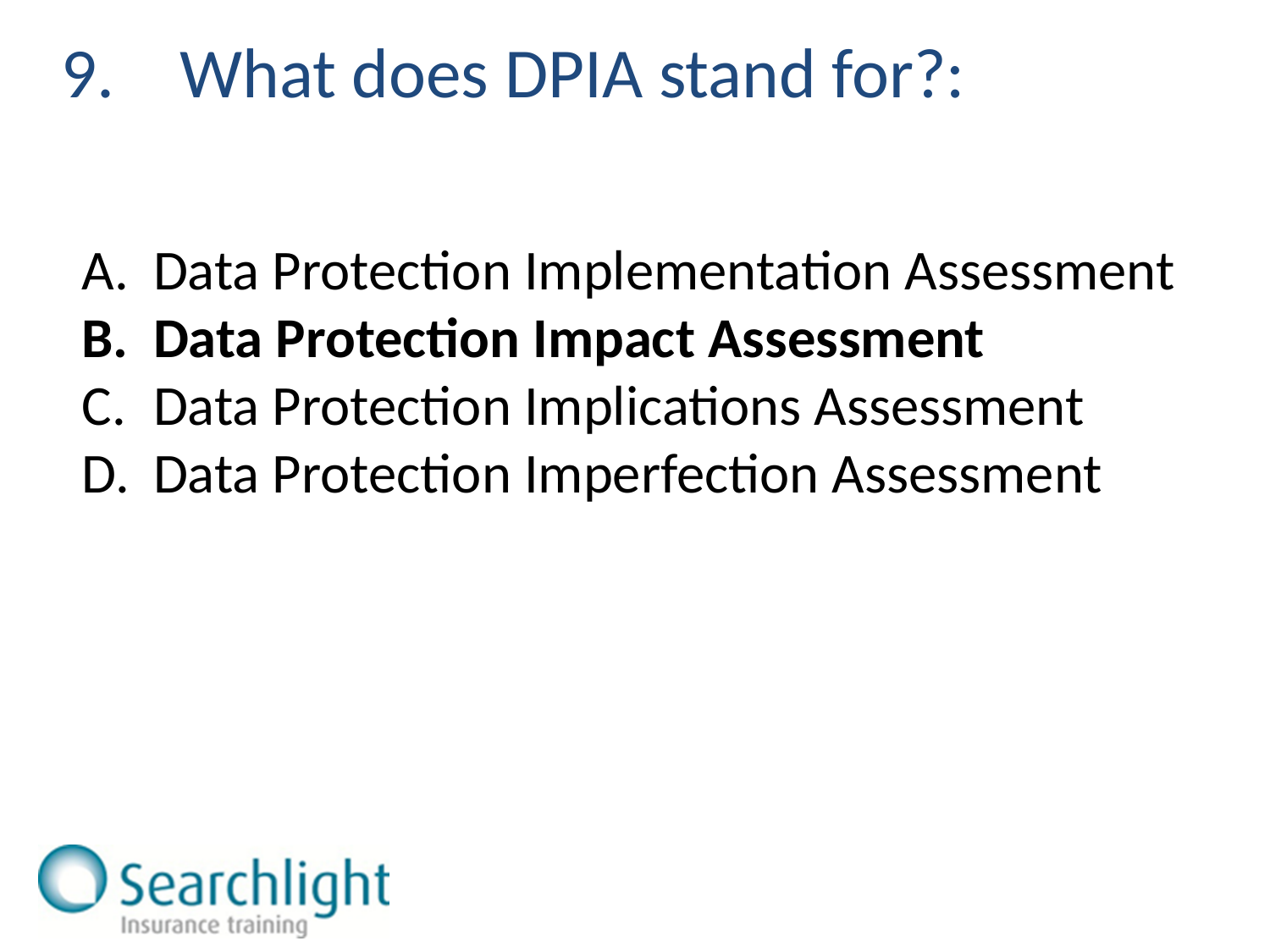

| 9. | What does DPIA stand for?: |
| --- | --- |
Data Protection Implementation Assessment
Data Protection Impact Assessment
Data Protection Implications Assessment
Data Protection Imperfection Assessment